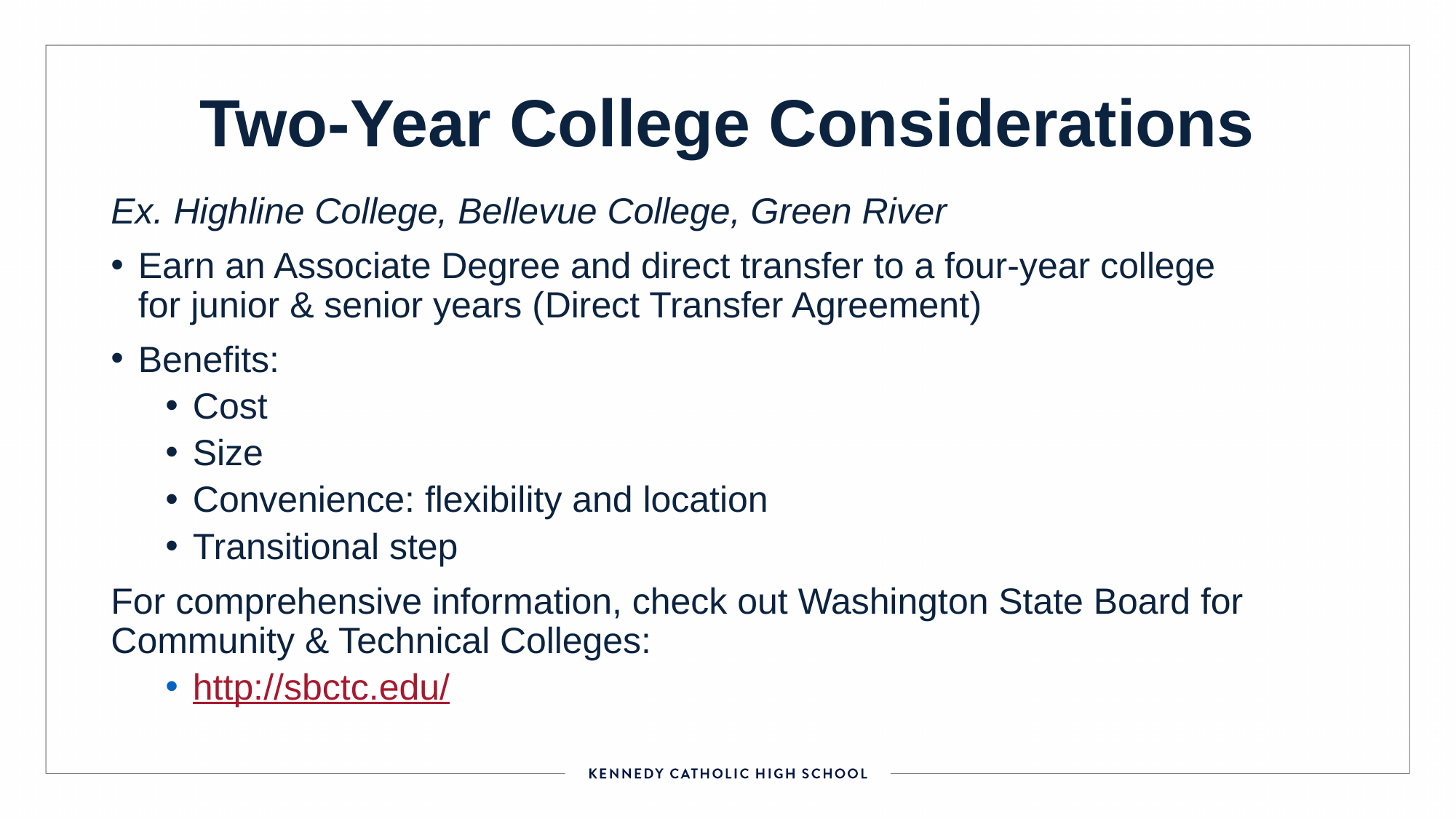

# Two-Year College Considerations
Ex. Highline College, Bellevue College​, Green River
Earn an Associate Degree and direct transfer to a four-year college for junior & senior years (Direct Transfer Agreement)  ​
Benefits:​
Cost​
Size​
Convenience: flexibility and location​
Transitional step​
For comprehensive information, check out Washington State Board for Community & Technical Colleges: ​
http://sbctc.edu/